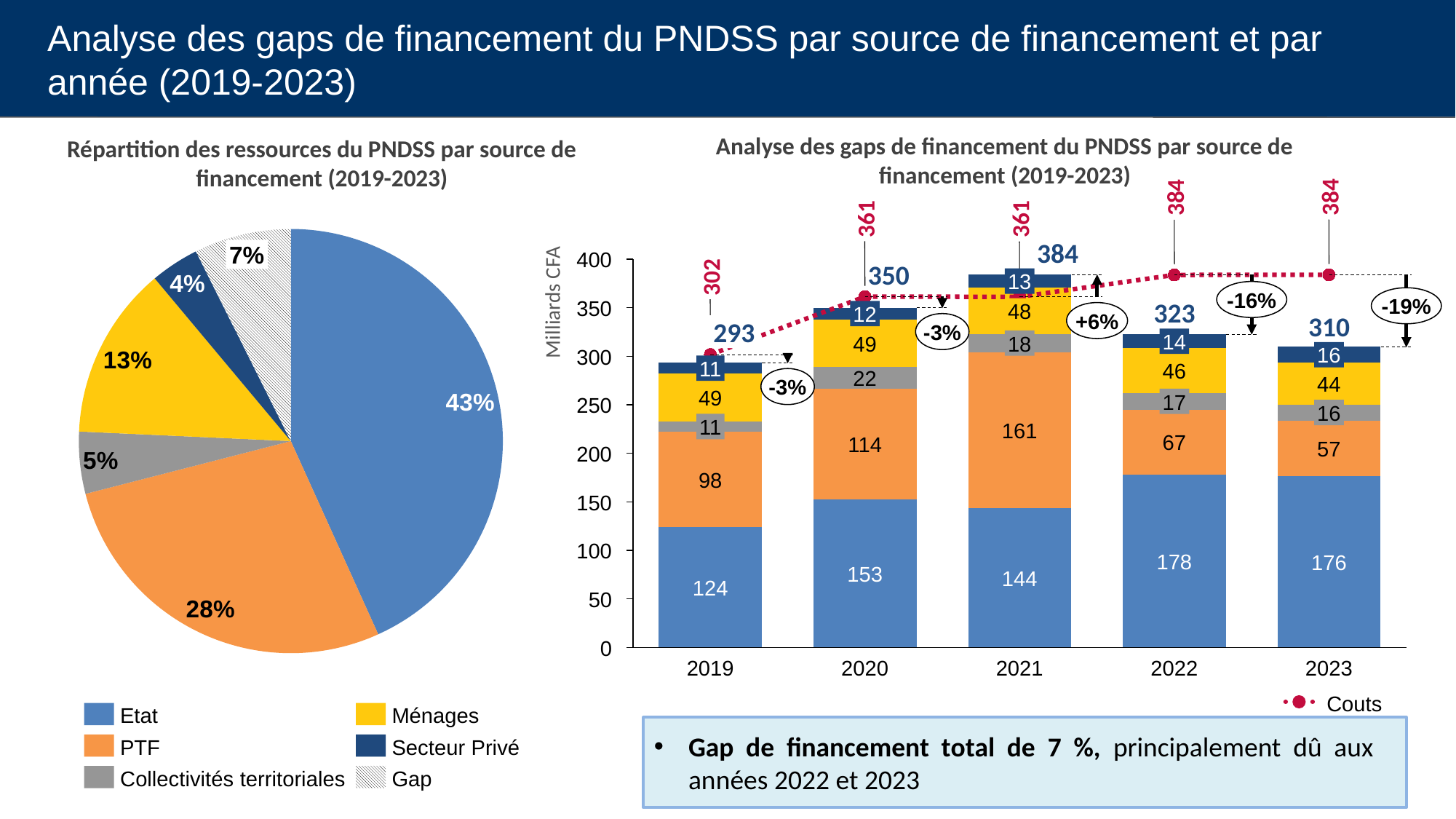

Analyse des gaps de financement du PNDSS par source de financement et par année (2019-2023)
Analyse des gaps de financement du PNDSS par source de financement (2019-2023)
Répartition des ressources du PNDSS par source de financement (2019-2023)
384
384
361
361

### Chart

| Category |  |
|---|---|
Milliards CFA
384
7%
400

### Chart

| Category |  |  |  |  |  |  |
|---|---|---|---|---|---|---|
302
350
13
-16%
-19%
350
323
48
12
+6%
310
-3%
293
14
18
49
16
300
11
46
22
-3%
44
49
17
250
16
11
161
67
114
57
200
98
150
100
178
176
153
144
124
50
0
2019
2020
2021
2022
2023
Couts

Etat
Ménages

Gap de financement total de 7 %, principalement dû aux années 2022 et 2023
PTF
Secteur Privé

Collectivités territoriales
Gap